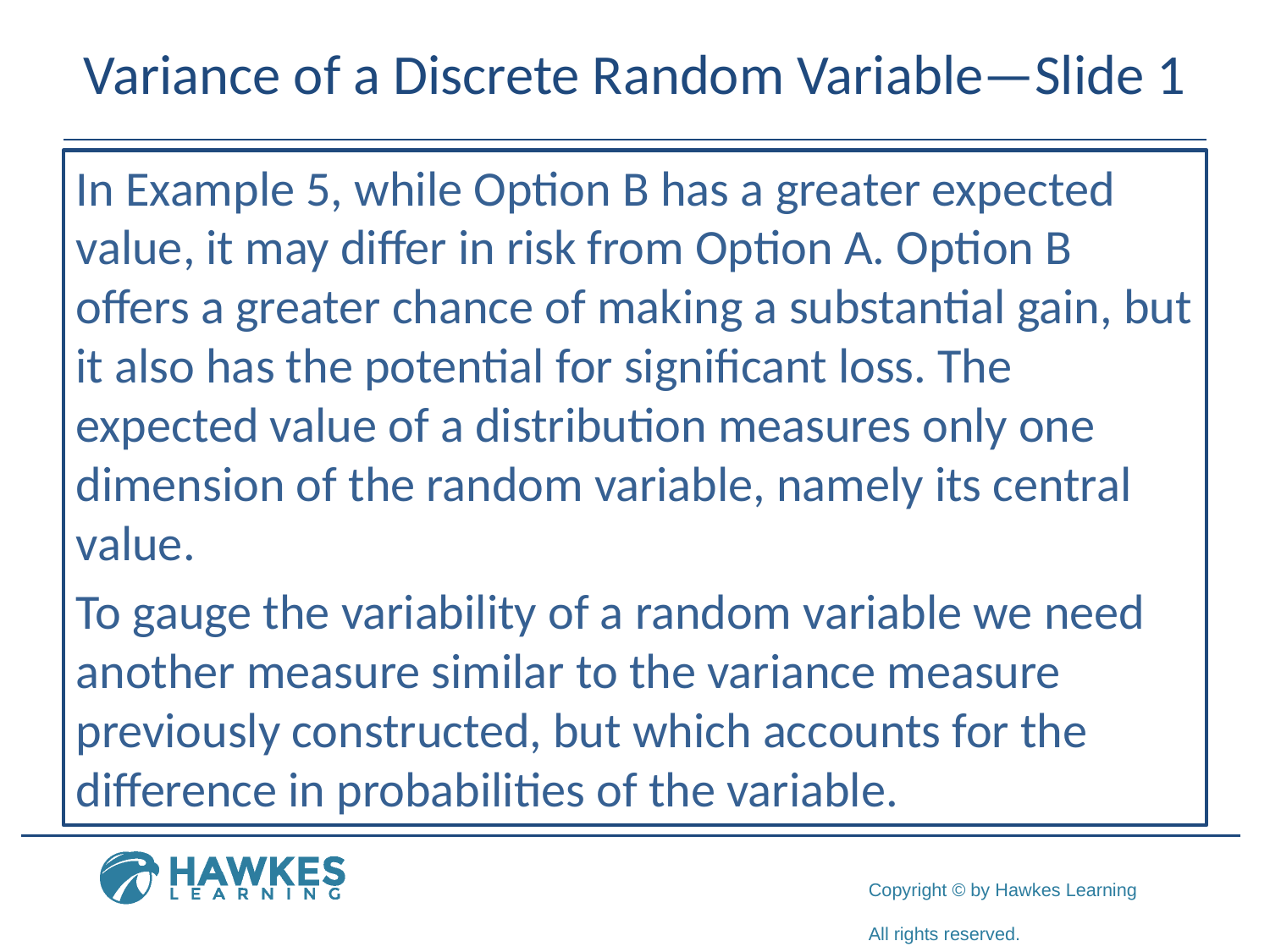

# Variance of a Discrete Random Variable—Slide 1
In Example 5, while Option B has a greater expected value, it may differ in risk from Option A. Option B offers a greater chance of making a substantial gain, but it also has the potential for significant loss. The expected value of a distribution measures only one dimension of the random variable, namely its central value.
To gauge the variability of a random variable we need another measure similar to the variance measure previously constructed, but which accounts for the difference in probabilities of the variable.